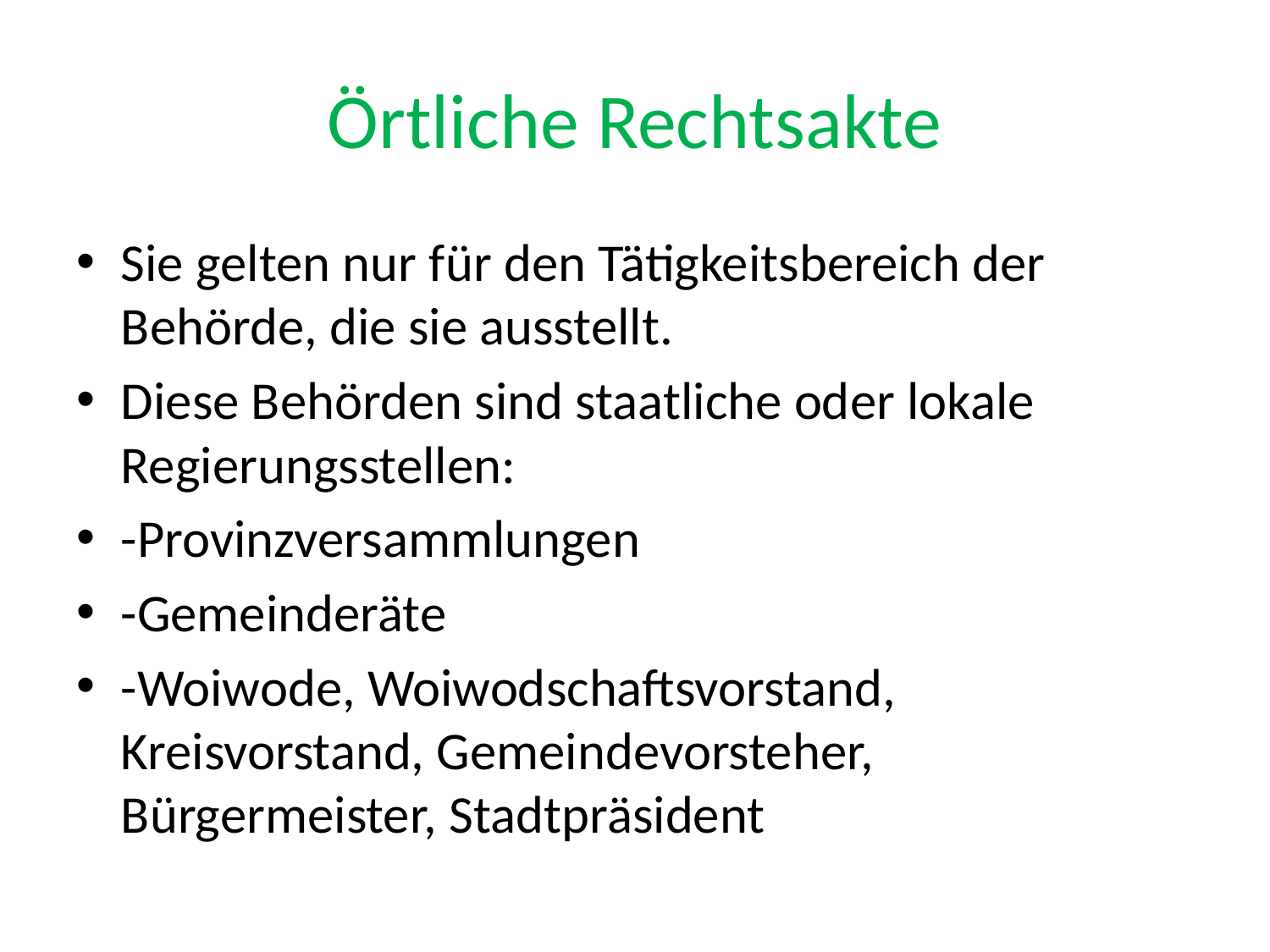

# Örtliche Rechtsakte
Sie gelten nur für den Tätigkeitsbereich der Behörde, die sie ausstellt.
Diese Behörden sind staatliche oder lokale Regierungsstellen:
-Provinzversammlungen
-Gemeinderäte
-Woiwode, Woiwodschaftsvorstand, Kreisvorstand, Gemeindevorsteher, Bürgermeister, Stadtpräsident